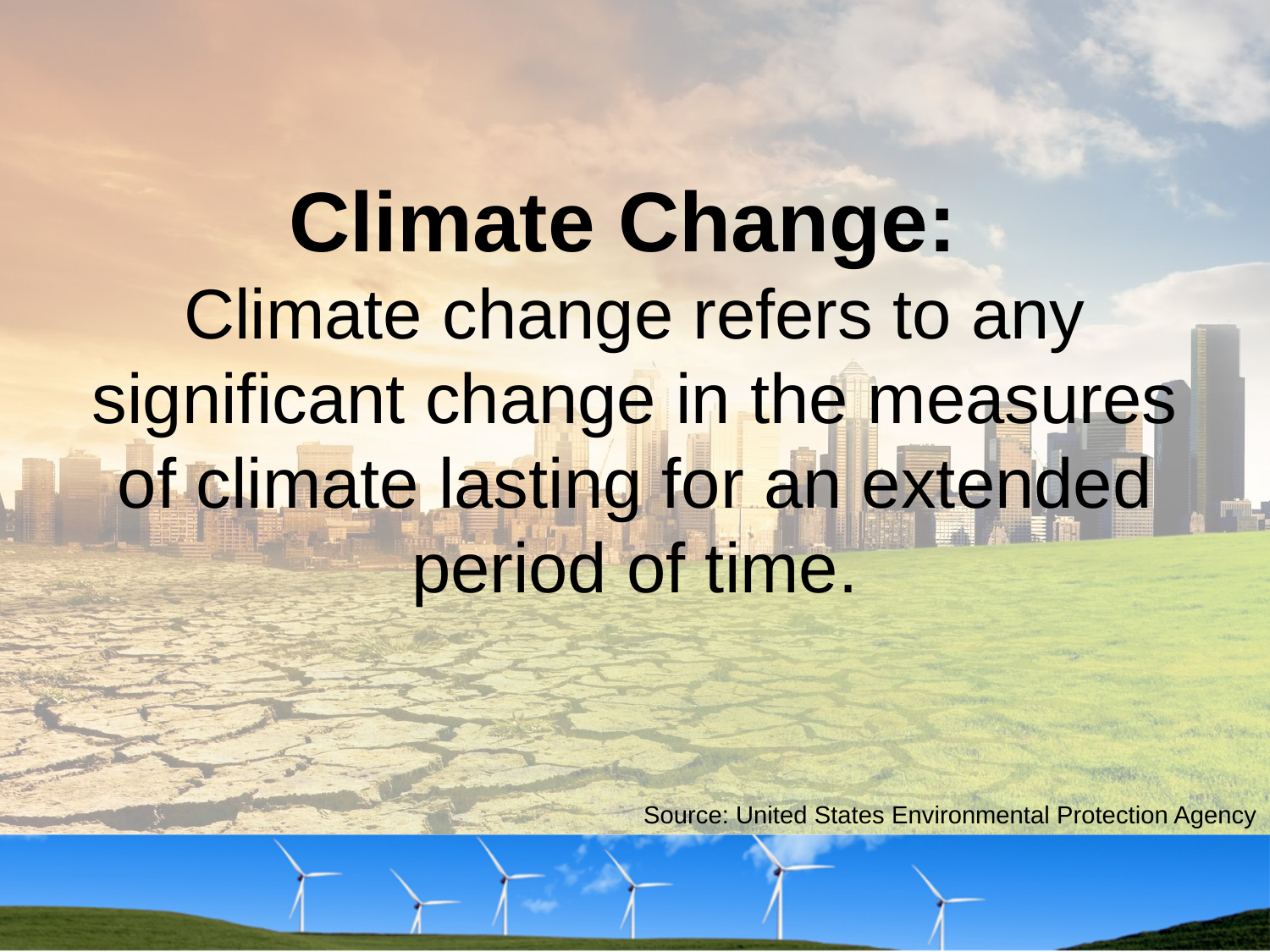

#
Climate Change:
Climate change refers to any significant change in the measures of climate lasting for an extended period of time.

Source: United States Environmental Protection Agency